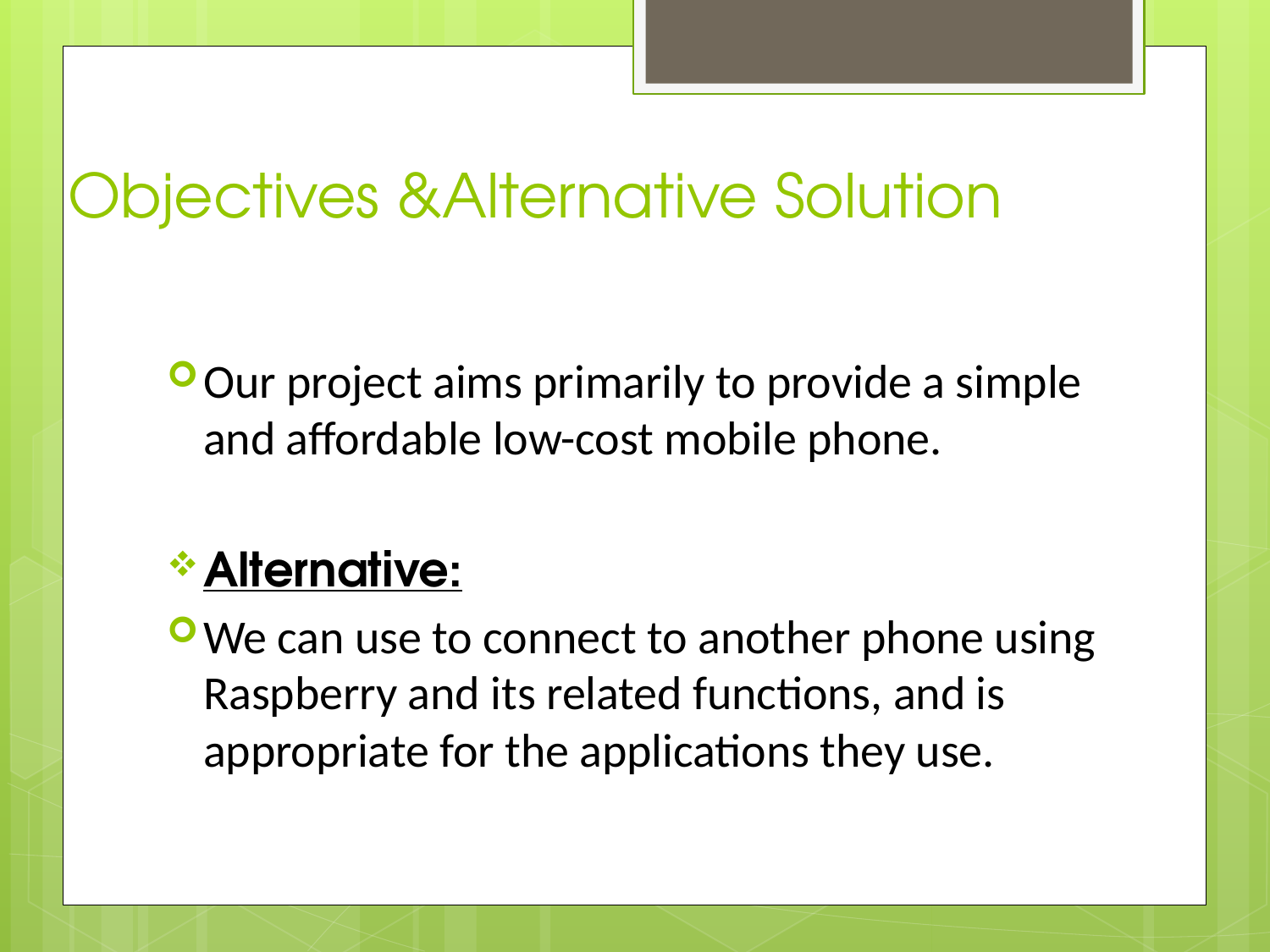

# Objectives &Alternative Solution

Our project aims primarily to provide a simple and affordable low-cost mobile phone.

Alternative:
We can use to connect to another phone using Raspberry and its related functions, and is appropriate for the applications they use.